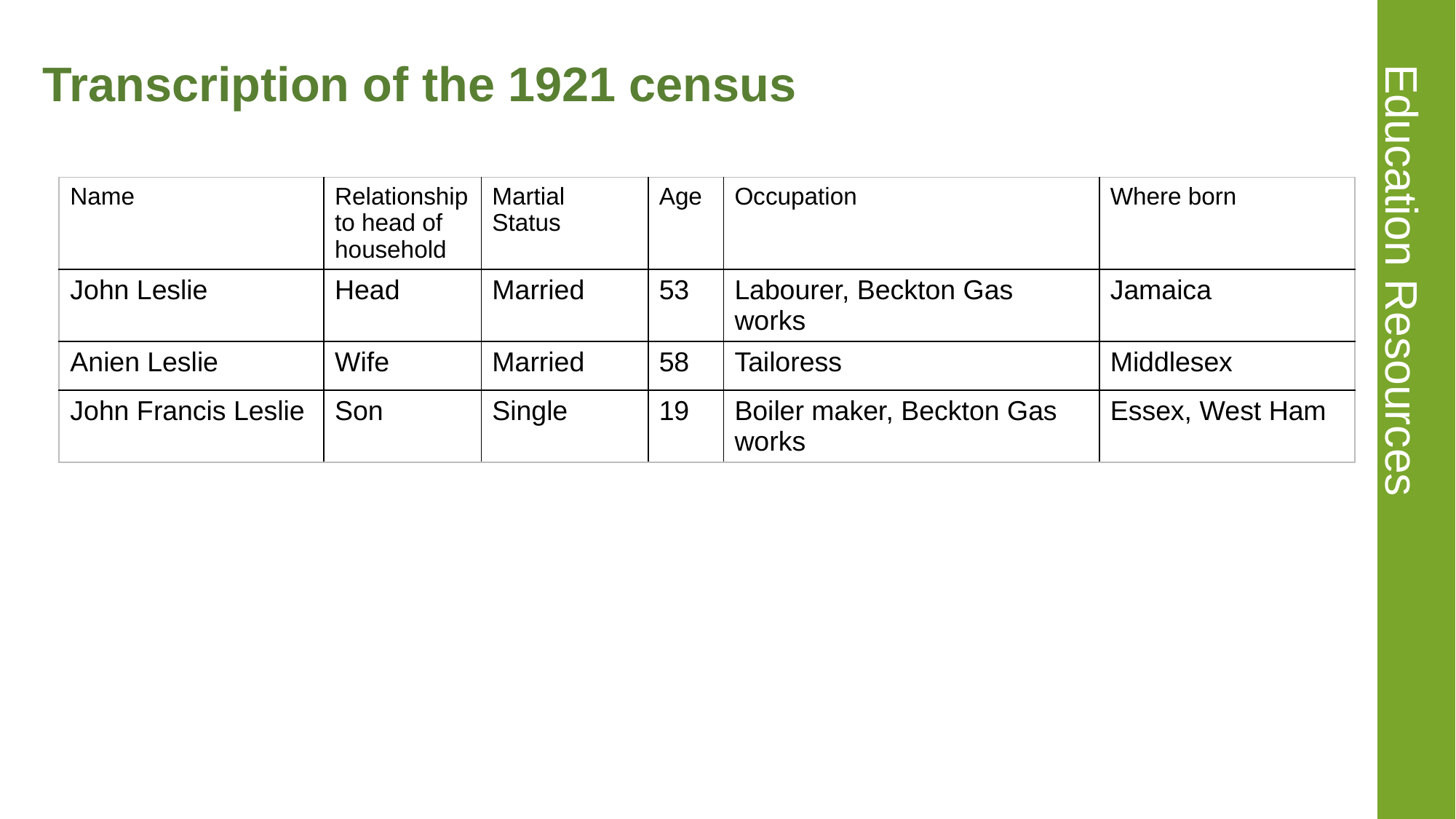

# Transcription of the 1921 census
| Name | Relationship to head of household | Martial Status | Age | Occupation | Where born |
| --- | --- | --- | --- | --- | --- |
| John Leslie | Head | Married | 53 | Labourer, Beckton Gas works | Jamaica |
| Anien Leslie | Wife | Married | 58 | Tailoress | Middlesex |
| John Francis Leslie | Son | Single | 19 | Boiler maker, Beckton Gas works | Essex, West Ham |